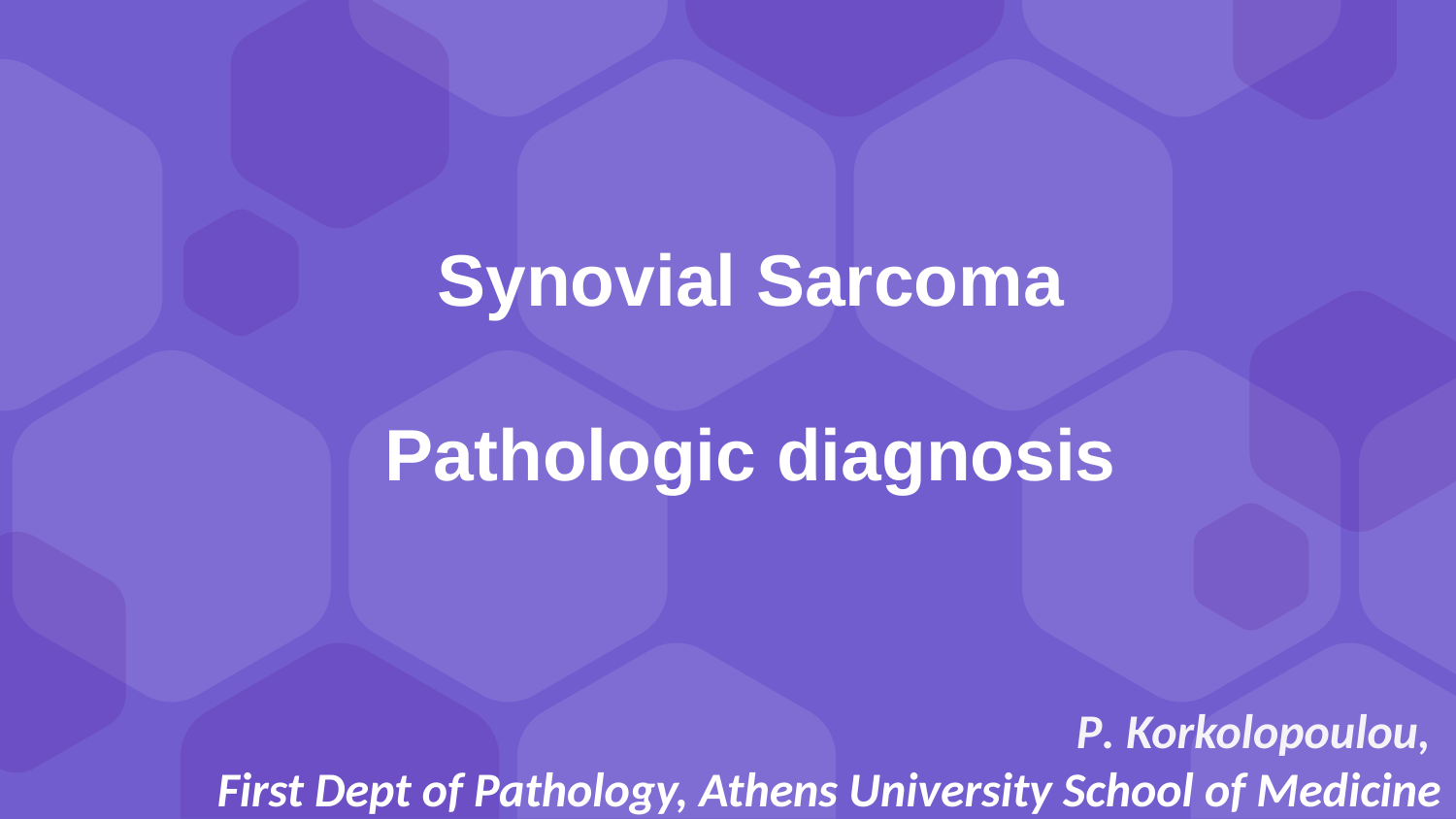

Synovial Sarcoma

Pathologic diagnosis
P. Korkolopoulou,
First Dept of Pathology, Athens University School of Medicine